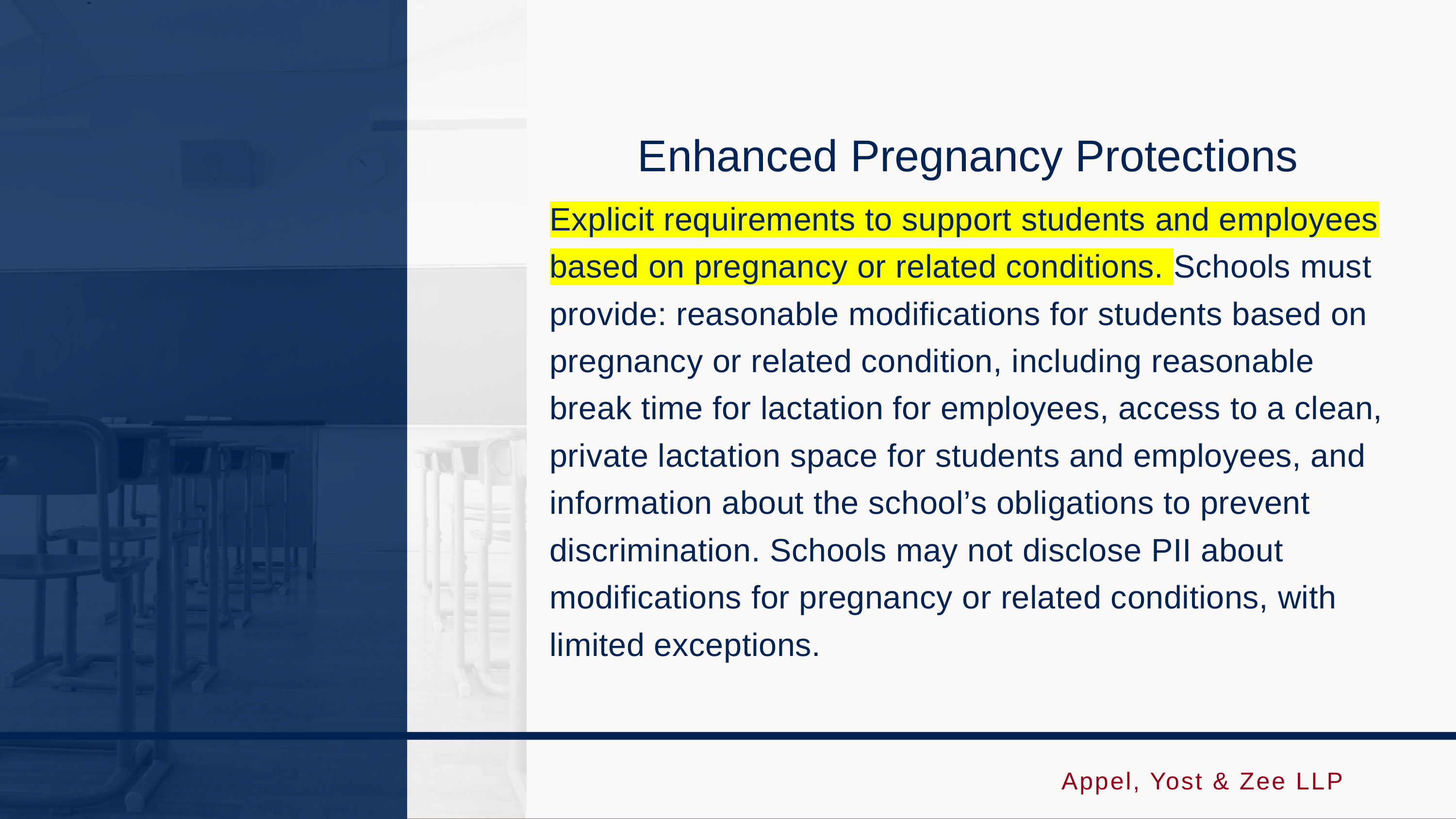

Enhanced Pregnancy Protections
Explicit requirements to support students and employees based on pregnancy or related conditions. Schools must provide: reasonable modifications for students based on pregnancy or related condition, including reasonable break time for lactation for employees, access to a clean,
private lactation space for students and employees, and information about the school’s obligations to prevent discrimination. Schools may not disclose PII about modifications for pregnancy or related conditions, with limited exceptions.

Appel, Yost & Zee LLP